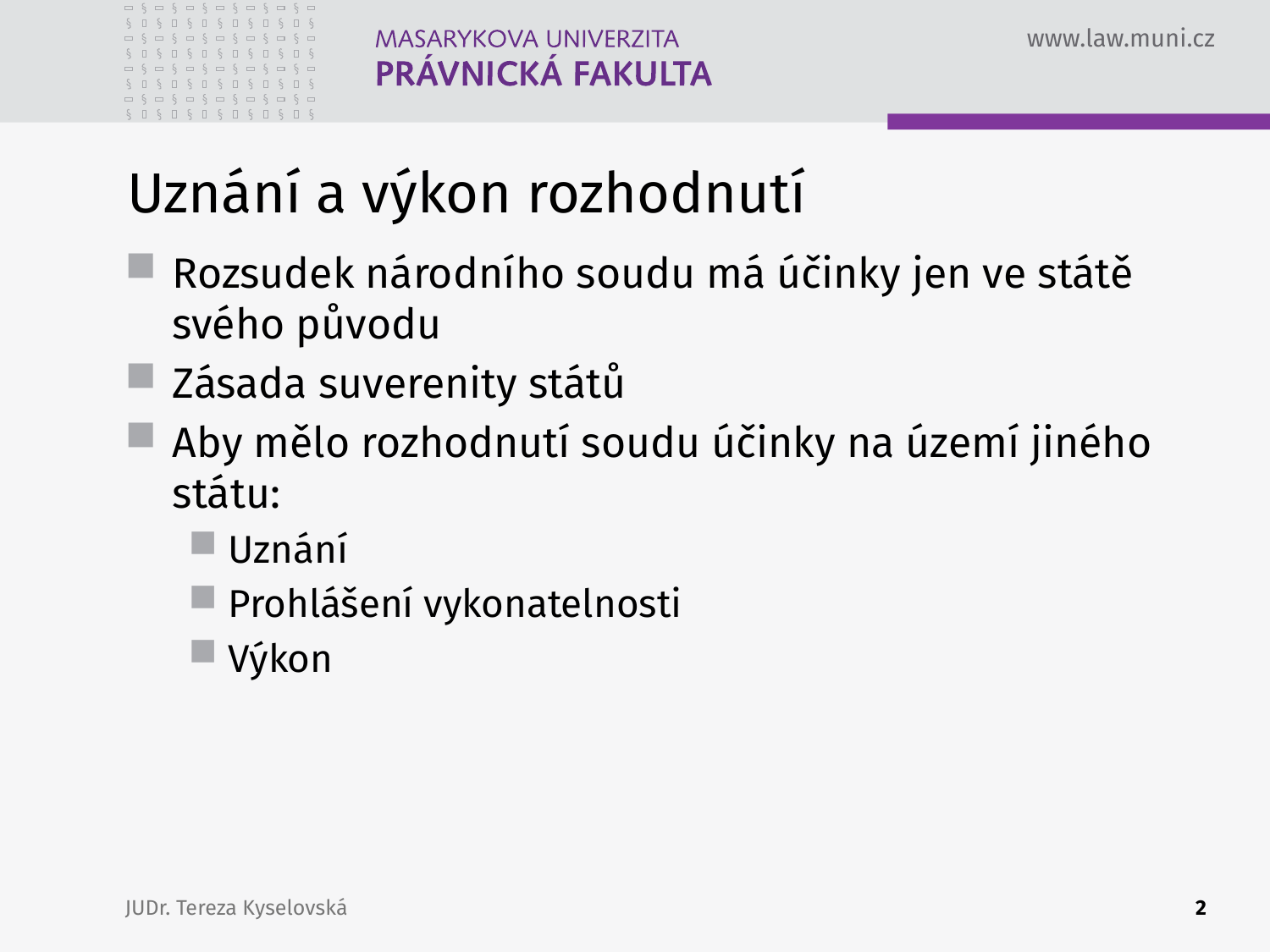

# Uznání a výkon rozhodnutí
Rozsudek národního soudu má účinky jen ve státě svého původu
Zásada suverenity států
Aby mělo rozhodnutí soudu účinky na území jiného státu:
Uznání
Prohlášení vykonatelnosti
Výkon
JUDr. Tereza Kyselovská
2